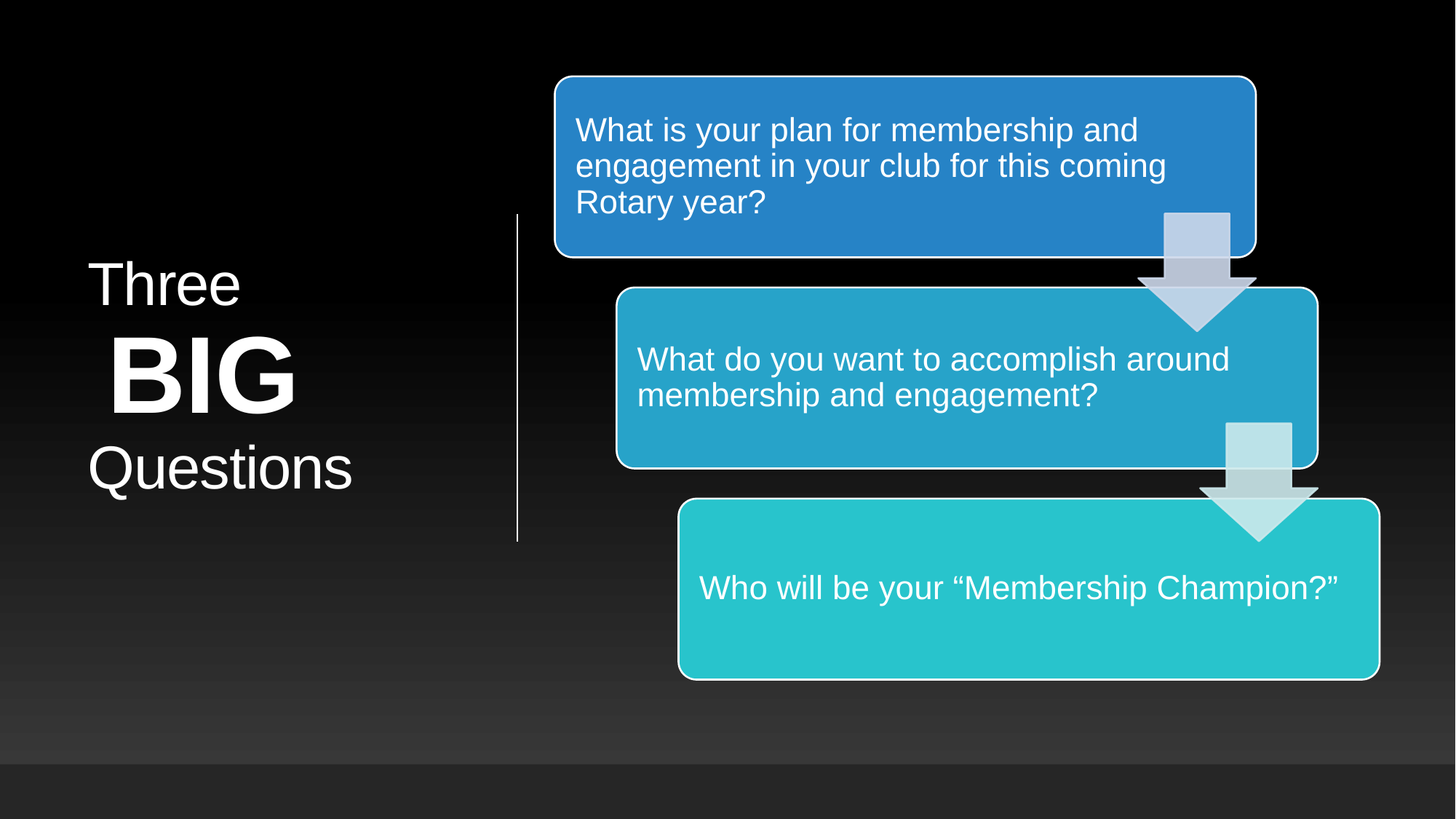

# Three BIG Questions
What is your plan for membership and engagement in your club for this coming Rotary year?
What do you want to accomplish around membership and engagement?
Who will be your “Membership Champion?”